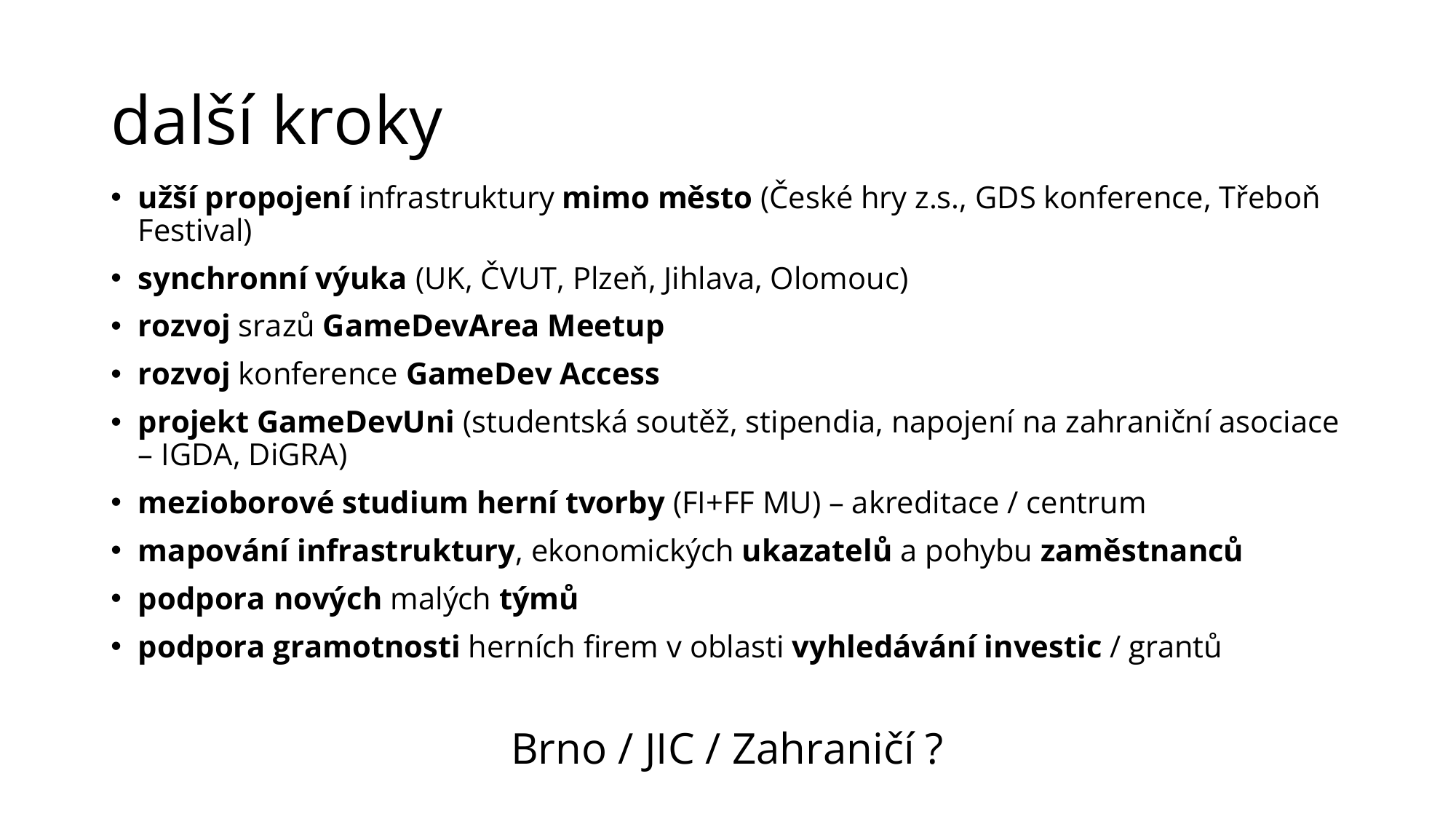

# další kroky
užší propojení infrastruktury mimo město (České hry z.s., GDS konference, Třeboň Festival)
synchronní výuka (UK, ČVUT, Plzeň, Jihlava, Olomouc)
rozvoj srazů GameDevArea Meetup
rozvoj konference GameDev Access
projekt GameDevUni (studentská soutěž, stipendia, napojení na zahraniční asociace – IGDA, DiGRA)
mezioborové studium herní tvorby (FI+FF MU) – akreditace / centrum
mapování infrastruktury, ekonomických ukazatelů a pohybu zaměstnanců
podpora nových malých týmů
podpora gramotnosti herních firem v oblasti vyhledávání investic / grantů

Brno / JIC / Zahraničí ?